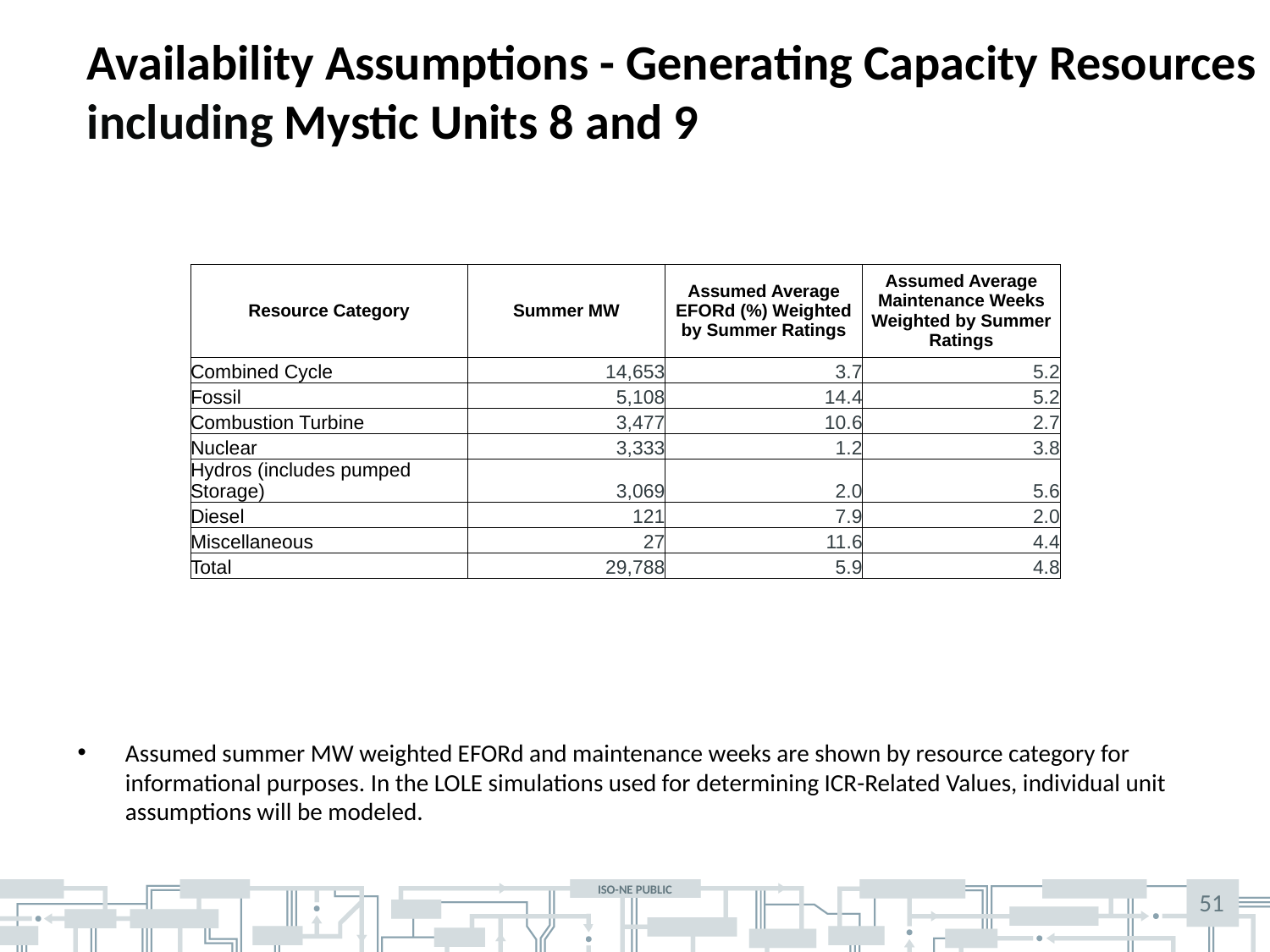

# Availability Assumptions - Generating Capacity Resources including Mystic Units 8 and 9
| Resource Category | Summer MW | Assumed Average EFORd (%) Weighted by Summer Ratings | Assumed Average Maintenance Weeks Weighted by Summer Ratings |
| --- | --- | --- | --- |
| Combined Cycle | 14,653 | 3.7 | 5.2 |
| Fossil | 5,108 | 14.4 | 5.2 |
| Combustion Turbine | 3,477 | 10.6 | 2.7 |
| Nuclear | 3,333 | 1.2 | 3.8 |
| Hydros (includes pumped Storage) | 3,069 | 2.0 | 5.6 |
| Diesel | 121 | 7.9 | 2.0 |
| Miscellaneous | 27 | 11.6 | 4.4 |
| Total | 29,788 | 5.9 | 4.8 |
Assumed summer MW weighted EFORd and maintenance weeks are shown by resource category for informational purposes. In the LOLE simulations used for determining ICR-Related Values, individual unit assumptions will be modeled.

51